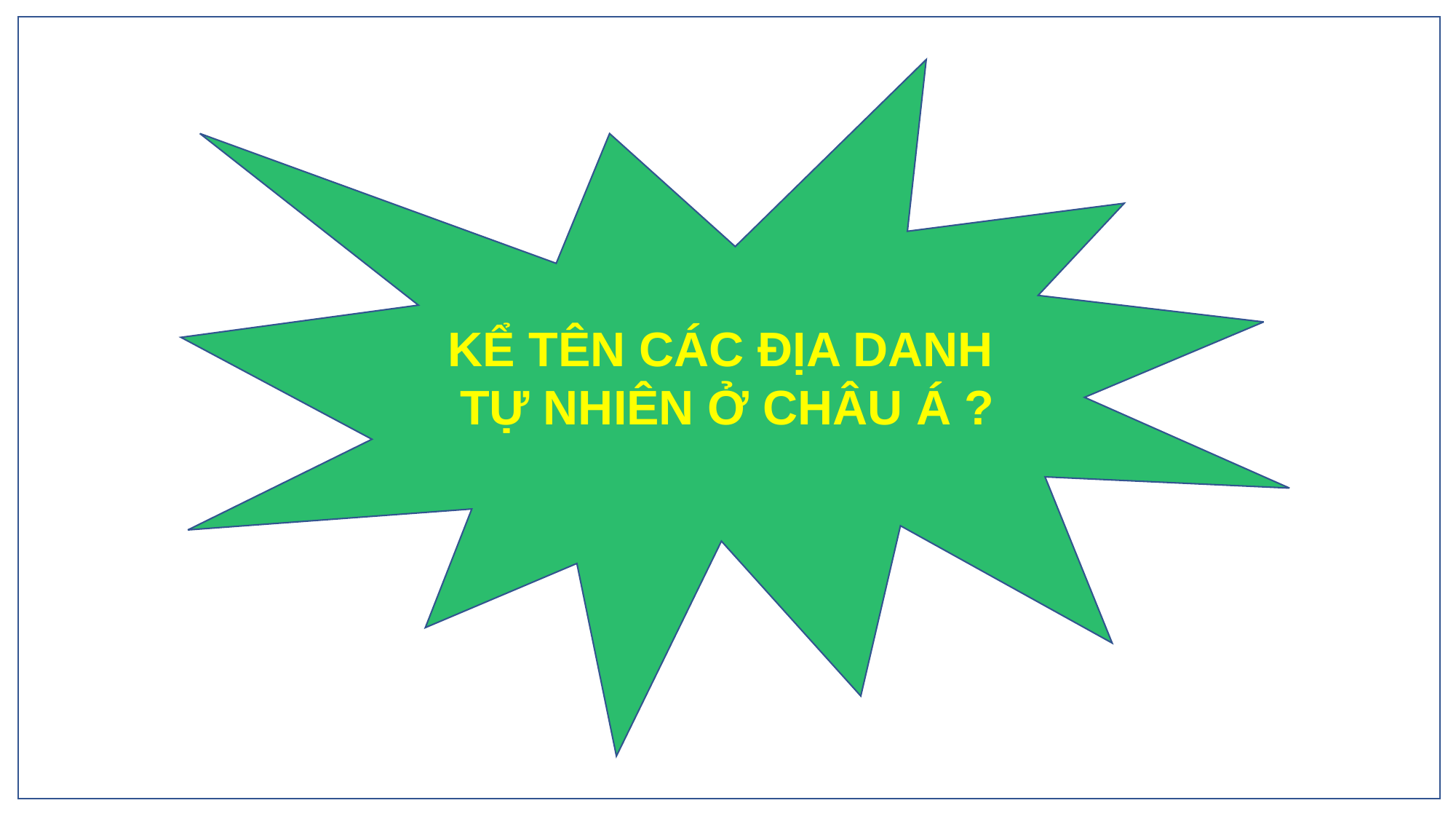

KỂ TÊN CÁC ĐỊA DANH
TỰ NHIÊN Ở CHÂU Á ?